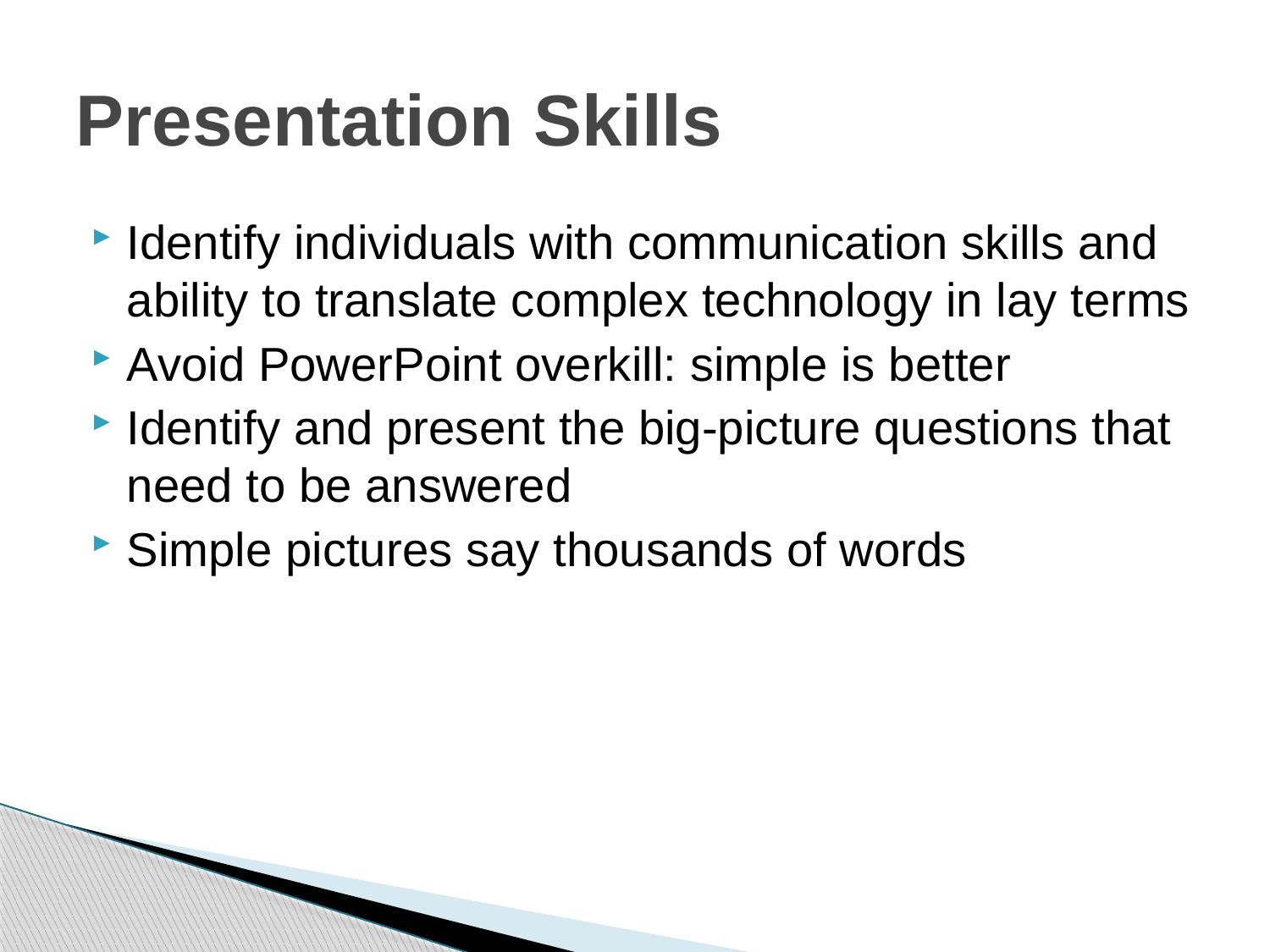

# Presentation Skills
Identify individuals with communication skills and ability to translate complex technology in lay terms
Avoid PowerPoint overkill: simple is better
Identify and present the big-picture questions that need to be answered
Simple pictures say thousands of words